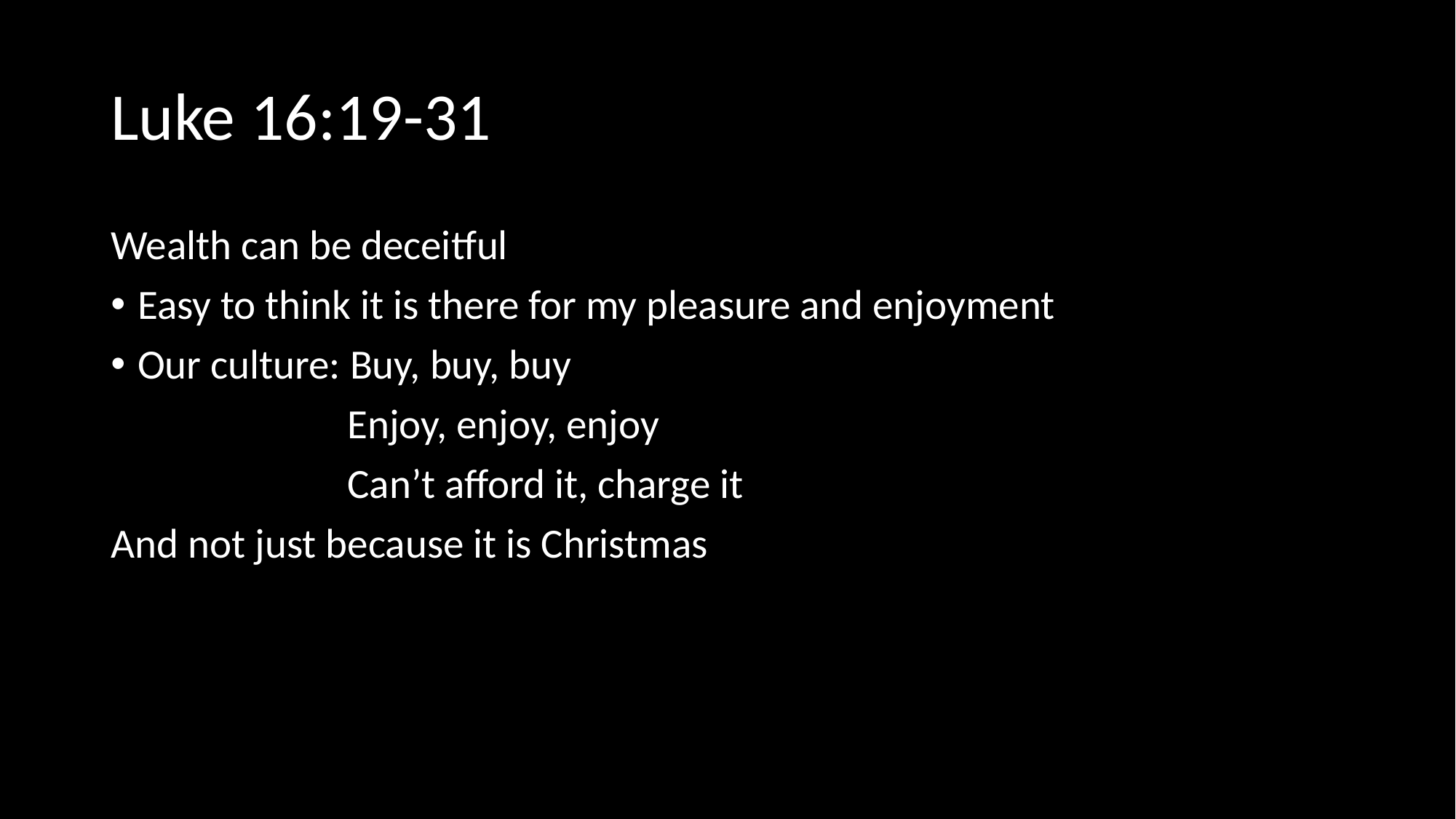

# Luke 16:19-31
Wealth can be deceitful
Easy to think it is there for my pleasure and enjoyment
Our culture: Buy, buy, buy
                         Enjoy, enjoy, enjoy
                         Can’t afford it, charge it
And not just because it is Christmas